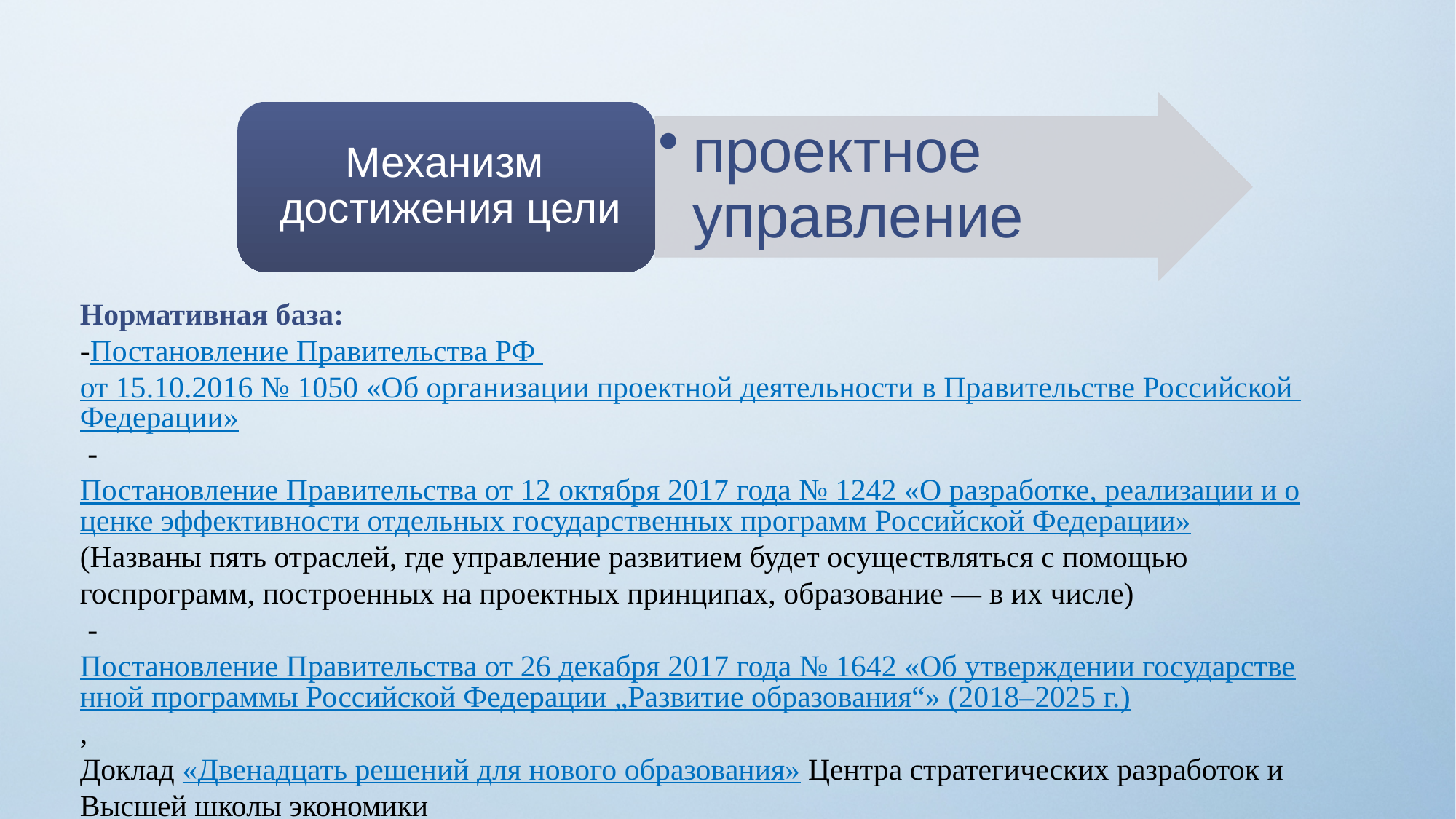

проектное управление
Механизм  достижения цели
Нормативная база:
-Постановление Правительства РФ от 15.10.2016 № 1050 «Об организации проектной деятельности в Правительстве Российской Федерации»
 -Постановление Правительства от 12 октября 2017 года № 1242 «О разработке, реализации и оценке эффективности отдельных государственных программ Российской Федерации»(Названы пять отраслей, где управление развитием будет осуществляться с помощью госпрограмм, построенных на проектных принципах, образование — в их числе)
 -Постановление Правительства от 26 декабря 2017 года № 1642 «Об утверждении государственной программы Российской Федерации „Развитие образования“» (2018–2025 г.),
Доклад «Двенадцать решений для нового образования» Центра стратегических разработок и Высшей школы экономики
Государственной программой Российской Федерации „Развитие образования“» четко обозначенные цели, снабженные количественными индикаторами по каждому году.